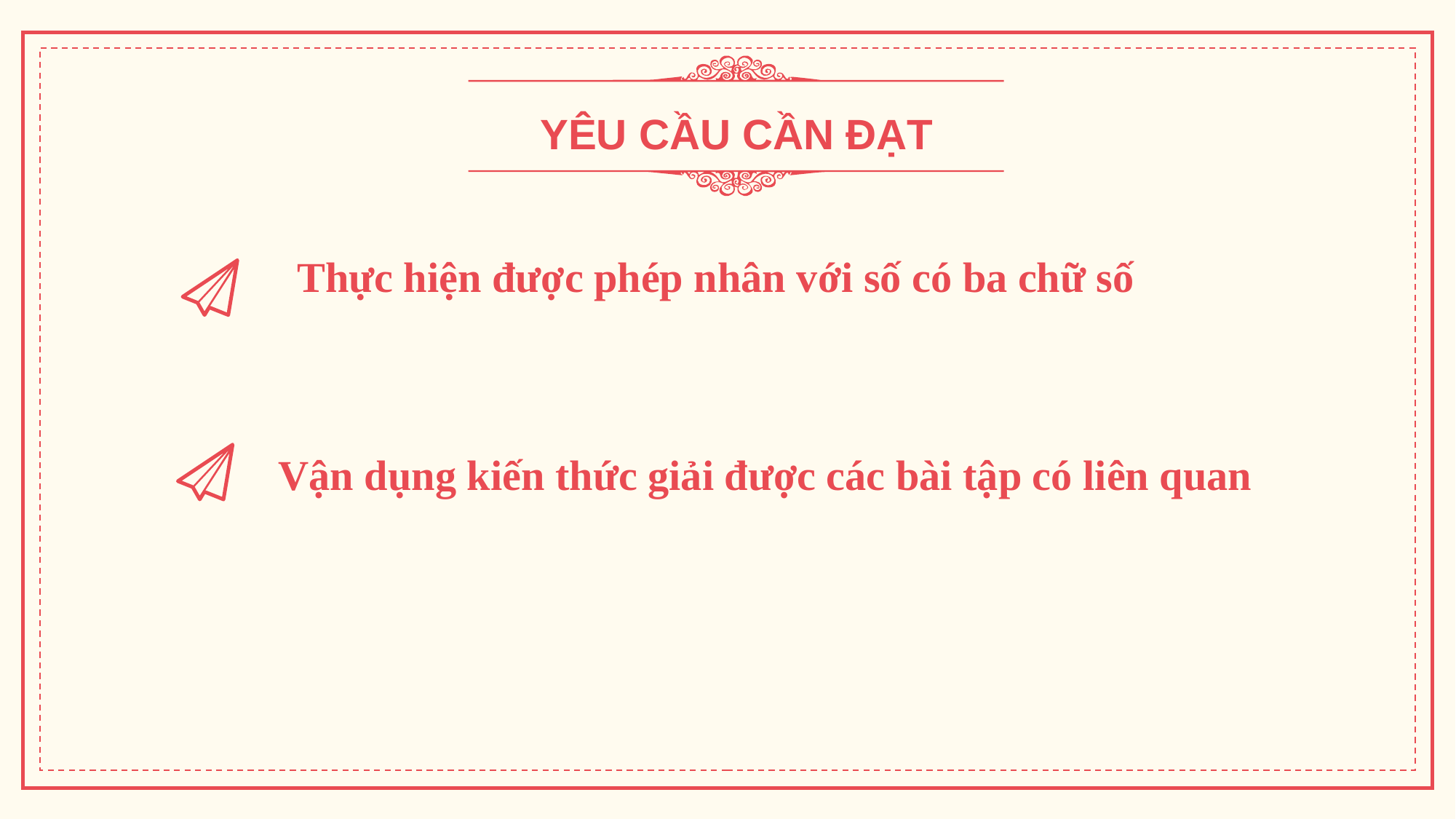

YÊU CẦU CẦN ĐẠT
Thực hiện được phép nhân với số có ba chữ số

Vận dụng kiến thức giải được các bài tập có liên quan